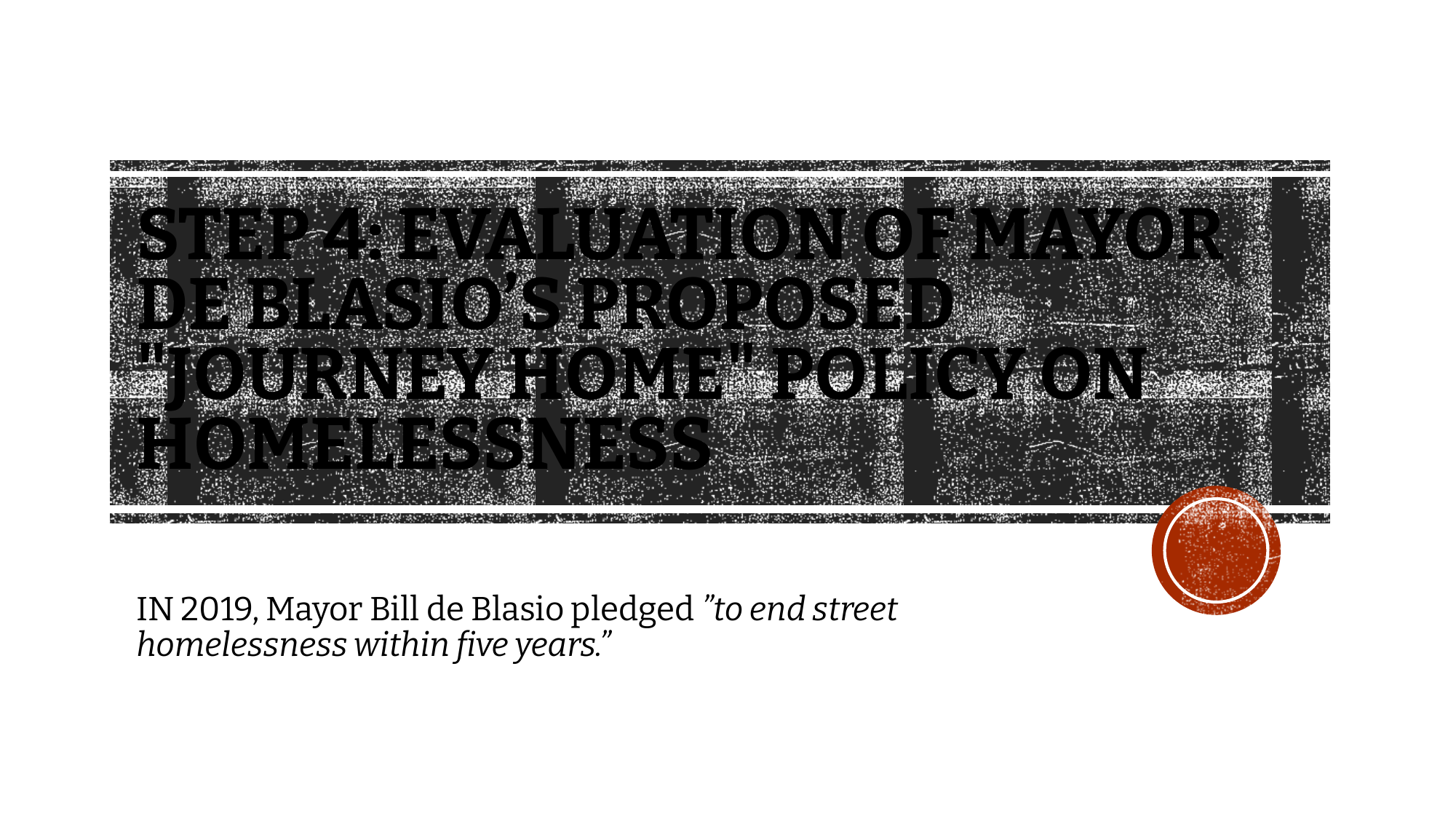

# Step 4: Evaluation of Mayor de Blasio’s Proposed "Journey Home" policy on Homelessness
IN 2019, Mayor Bill de Blasio pledged ”to end street homelessness within five years.”